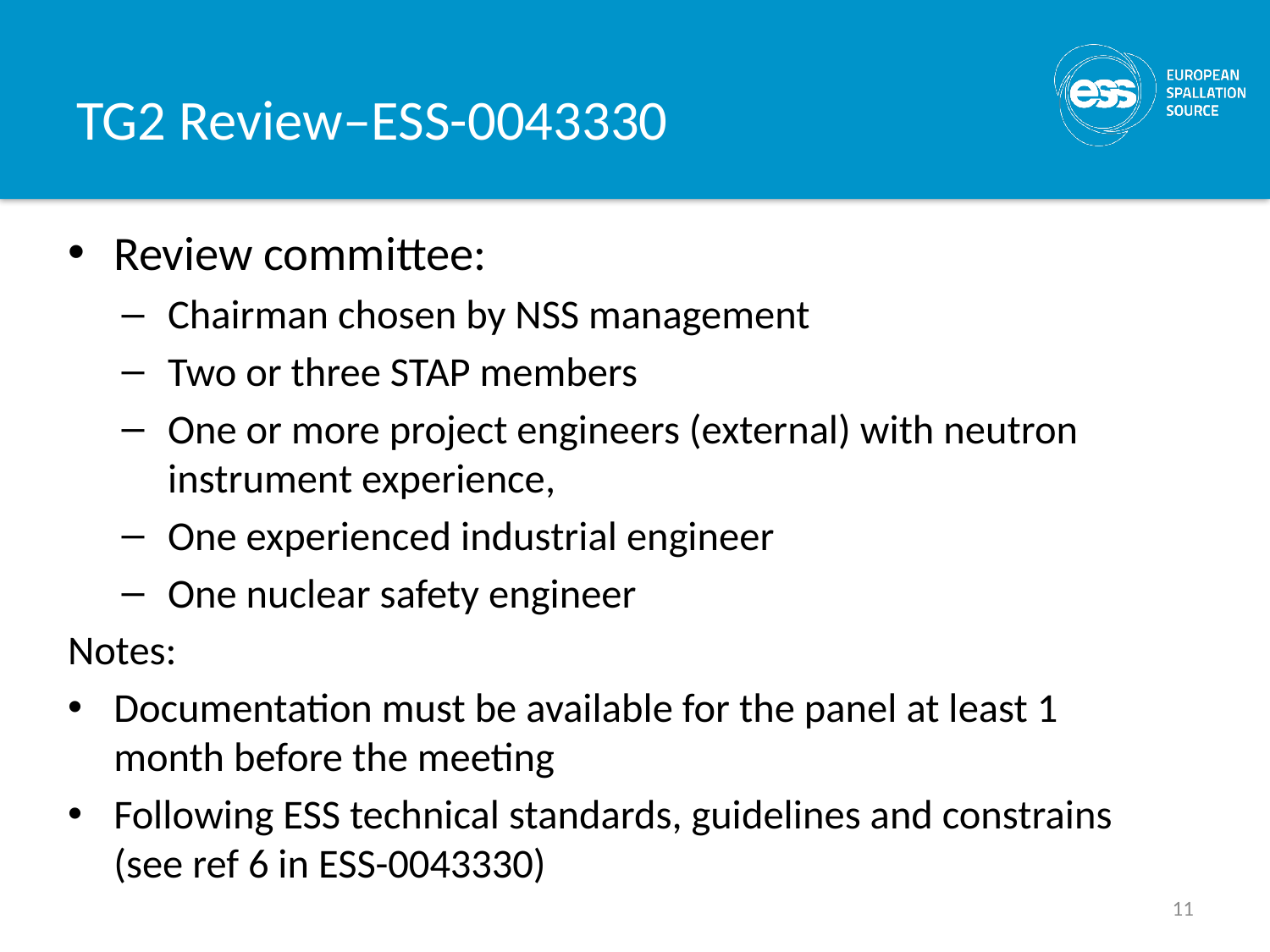

# TG2 Review–ESS-0043330
Review committee:
Chairman chosen by NSS management
Two or three STAP members
One or more project engineers (external) with neutron instrument experience,
One experienced industrial engineer
One nuclear safety engineer
Notes:
Documentation must be available for the panel at least 1 month before the meeting
Following ESS technical standards, guidelines and constrains (see ref 6 in ESS-0043330)
11